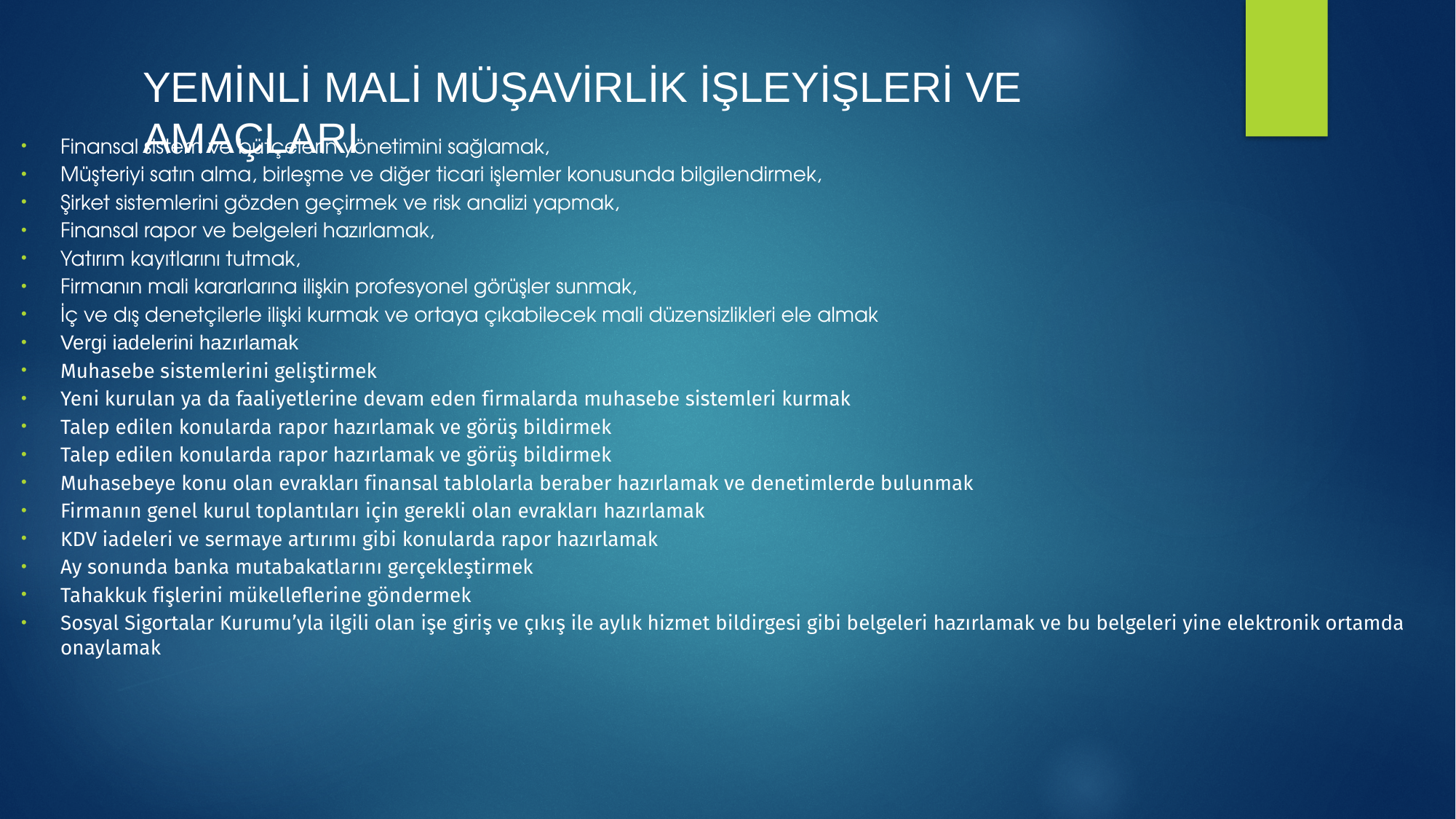

# YEMİNLİ MALİ MÜŞAVİRLİK İŞLEYİŞLERİ VE AMAÇLARI
Finansal sistem ve bütçelerin yönetimini sağlamak,
Müşteriyi satın alma, birleşme ve diğer ticari işlemler konusunda bilgilendirmek,
Şirket sistemlerini gözden geçirmek ve risk analizi yapmak,
Finansal rapor ve belgeleri hazırlamak,
Yatırım kayıtlarını tutmak,
Firmanın mali kararlarına ilişkin profesyonel görüşler sunmak,
İç ve dış denetçilerle ilişki kurmak ve ortaya çıkabilecek mali düzensizlikleri ele almak
Vergi iadelerini hazırlamak
Muhasebe sistemlerini geliştirmek
Yeni kurulan ya da faaliyetlerine devam eden firmalarda muhasebe sistemleri kurmak
Talep edilen konularda rapor hazırlamak ve görüş bildirmek
Talep edilen konularda rapor hazırlamak ve görüş bildirmek
Muhasebeye konu olan evrakları finansal tablolarla beraber hazırlamak ve denetimlerde bulunmak
Firmanın genel kurul toplantıları için gerekli olan evrakları hazırlamak
KDV iadeleri ve sermaye artırımı gibi konularda rapor hazırlamak
Ay sonunda banka mutabakatlarını gerçekleştirmek
Tahakkuk fişlerini mükelleflerine göndermek
Sosyal Sigortalar Kurumu’yla ilgili olan işe giriş ve çıkış ile aylık hizmet bildirgesi gibi belgeleri hazırlamak ve bu belgeleri yine elektronik ortamda onaylamak